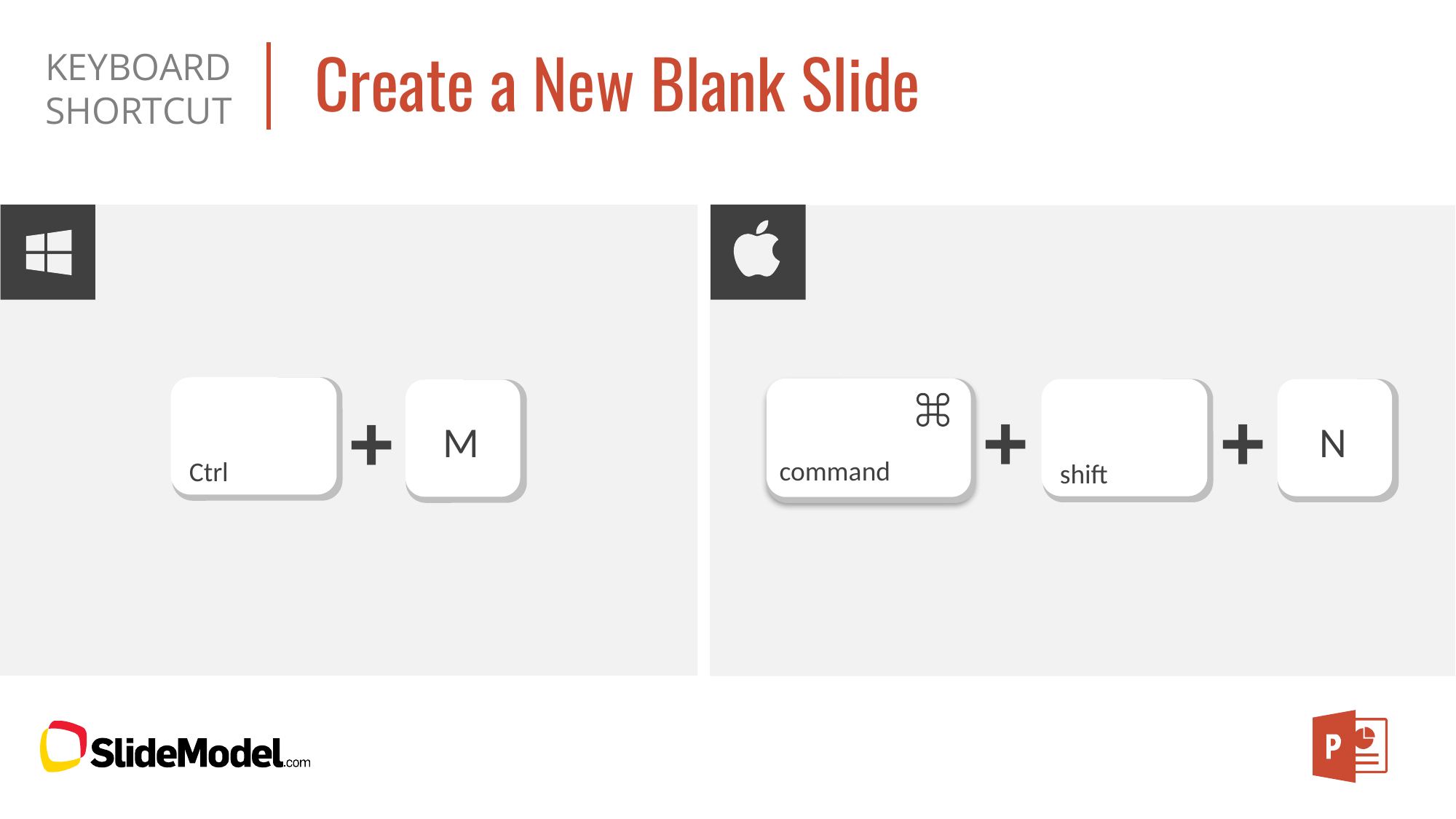

# Create a New Blank Slide

Ctrl

command

N

shift

M
+
+
+